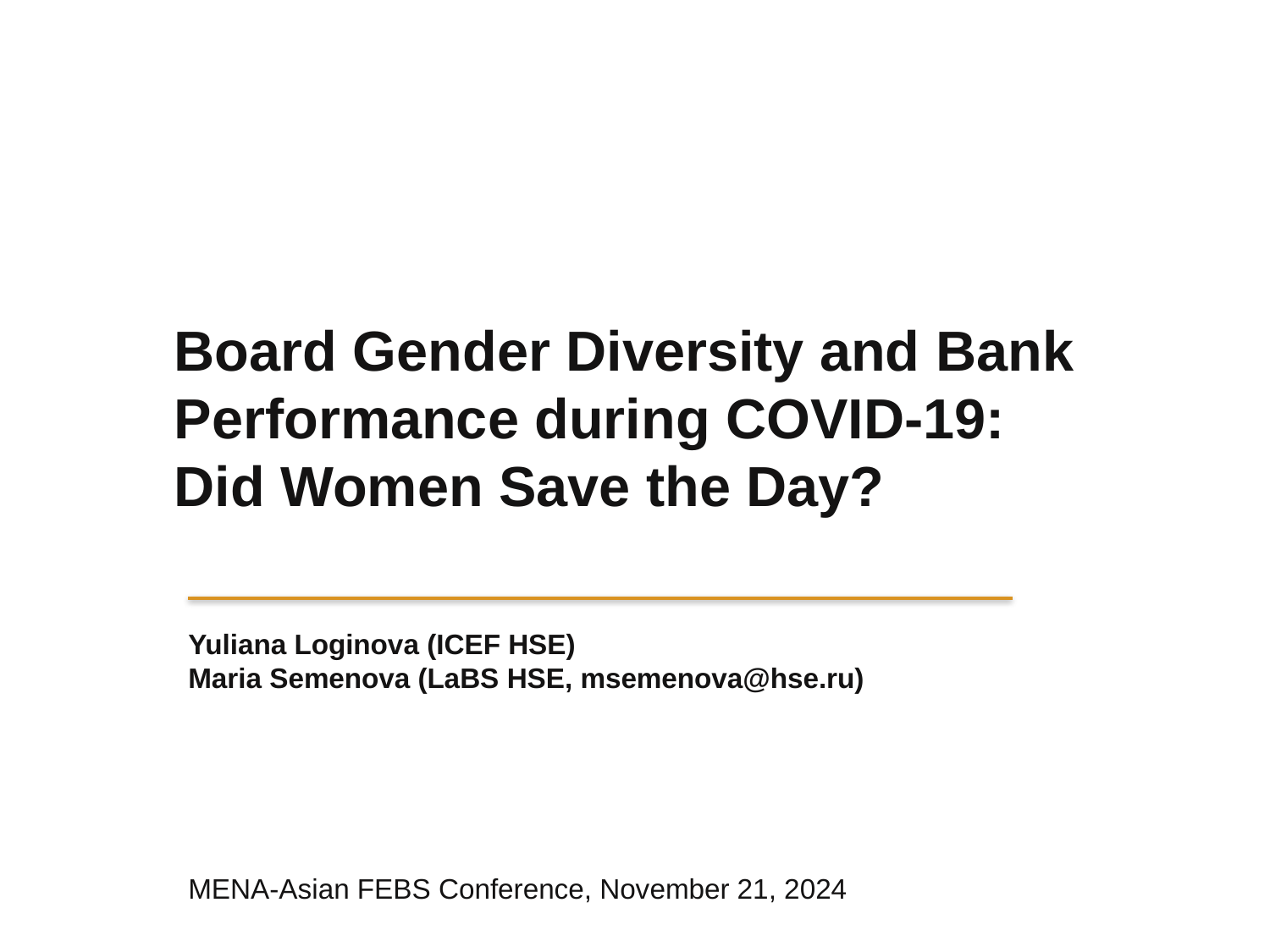

Board Gender Diversity and Bank Performance during COVID-19:
Did Women Save the Day?
Yuliana Loginova (ICEF HSE)
Maria Semenova (LaBS HSE, msemenova@hse.ru)

MENA-Asian FEBS Conference, November 21, 2024